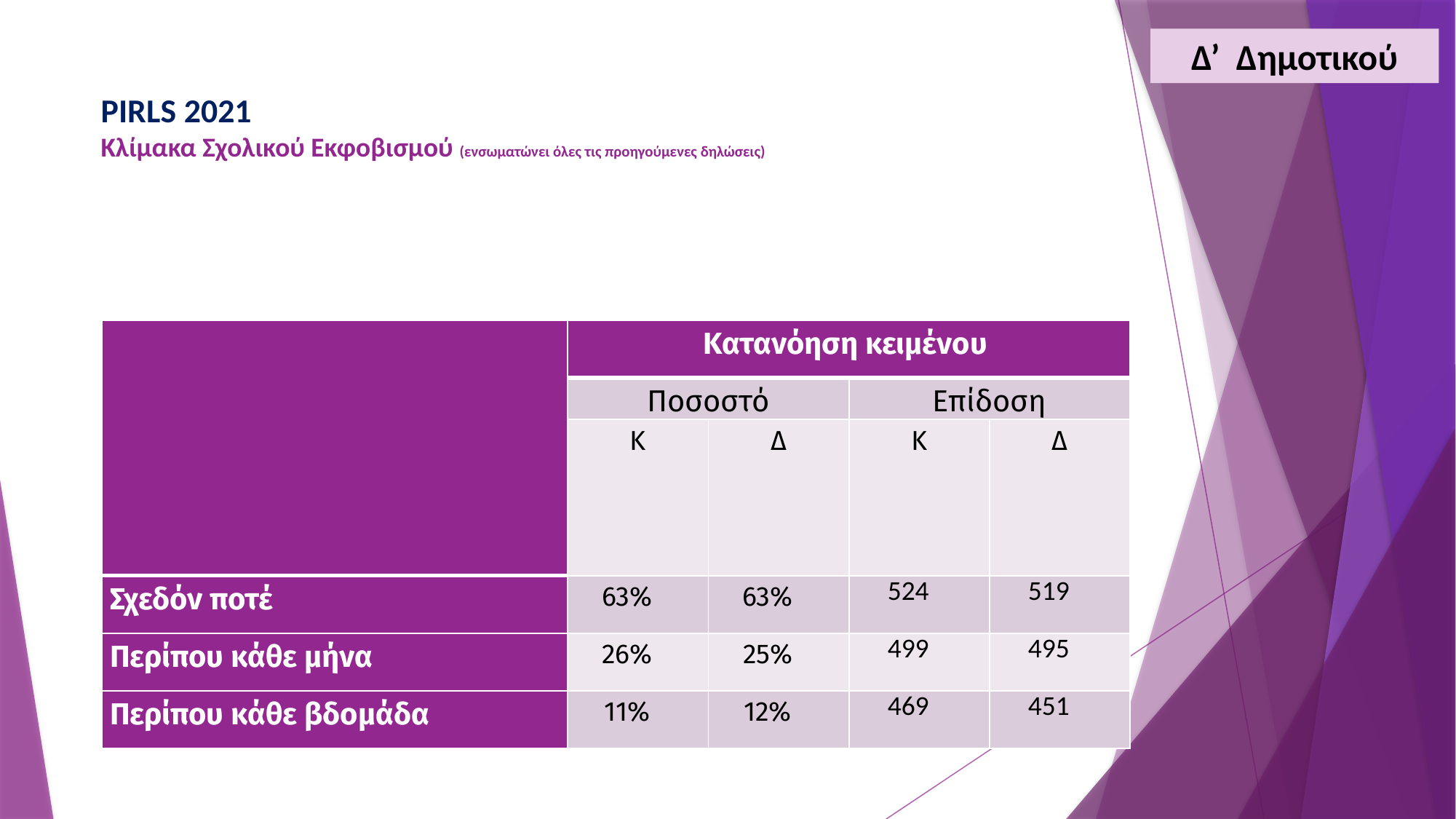

Δ’  Δημοτικού
# PIRLS 2021 Κλίμακα Σχολικού Εκφοβισμού (ενσωματώνει όλες τις προηγούμενες δηλώσεις)
|  | Κατανόηση κειμένου |  |  |  |
| --- | --- | --- | --- | --- |
|  | Ποσοστό |  | Επίδοση |  |
|  | K | Δ | K | Δ |
| Σχεδόν ποτέ | 63% | 63% | 524 | 519 |
| Περίπου κάθε μήνα | 26% | 25% | 499 | 495 |
| Περίπου κάθε βδομάδα | 11% | 12% | 469 | 451 |